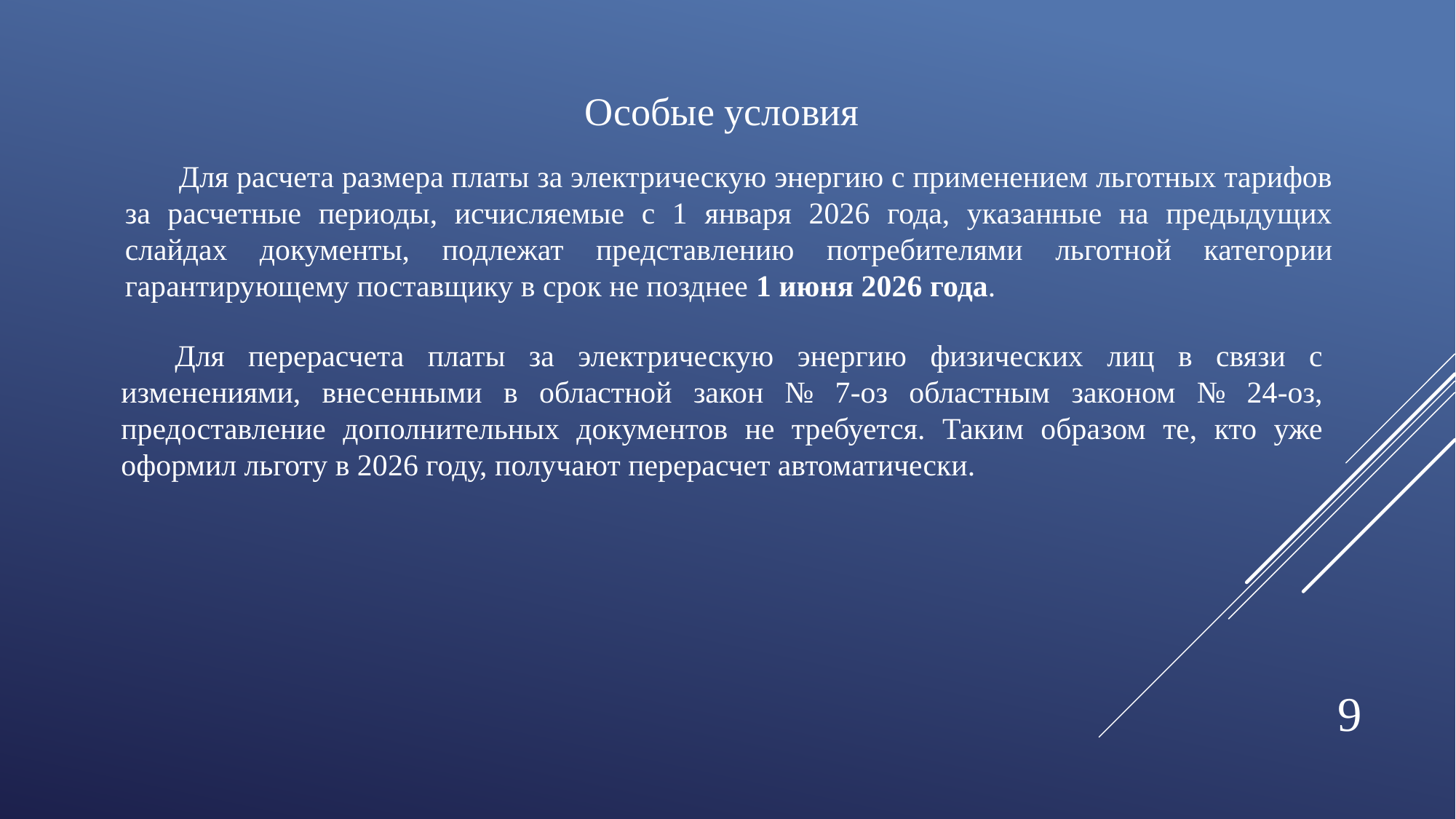

Особые условия
Для расчета размера платы за электрическую энергию с применением льготных тарифов за расчетные периоды, исчисляемые с 1 января 2026 года, указанные на предыдущих слайдах документы, подлежат представлению потребителями льготной категории гарантирующему поставщику в срок не позднее 1 июня 2026 года.
Для перерасчета платы за электрическую энергию физических лиц в связи с изменениями, внесенными в областной закон № 7-оз областным законом № 24-оз, предоставление дополнительных документов не требуется. Таким образом те, кто уже оформил льготу в 2026 году, получают перерасчет автоматически.
9